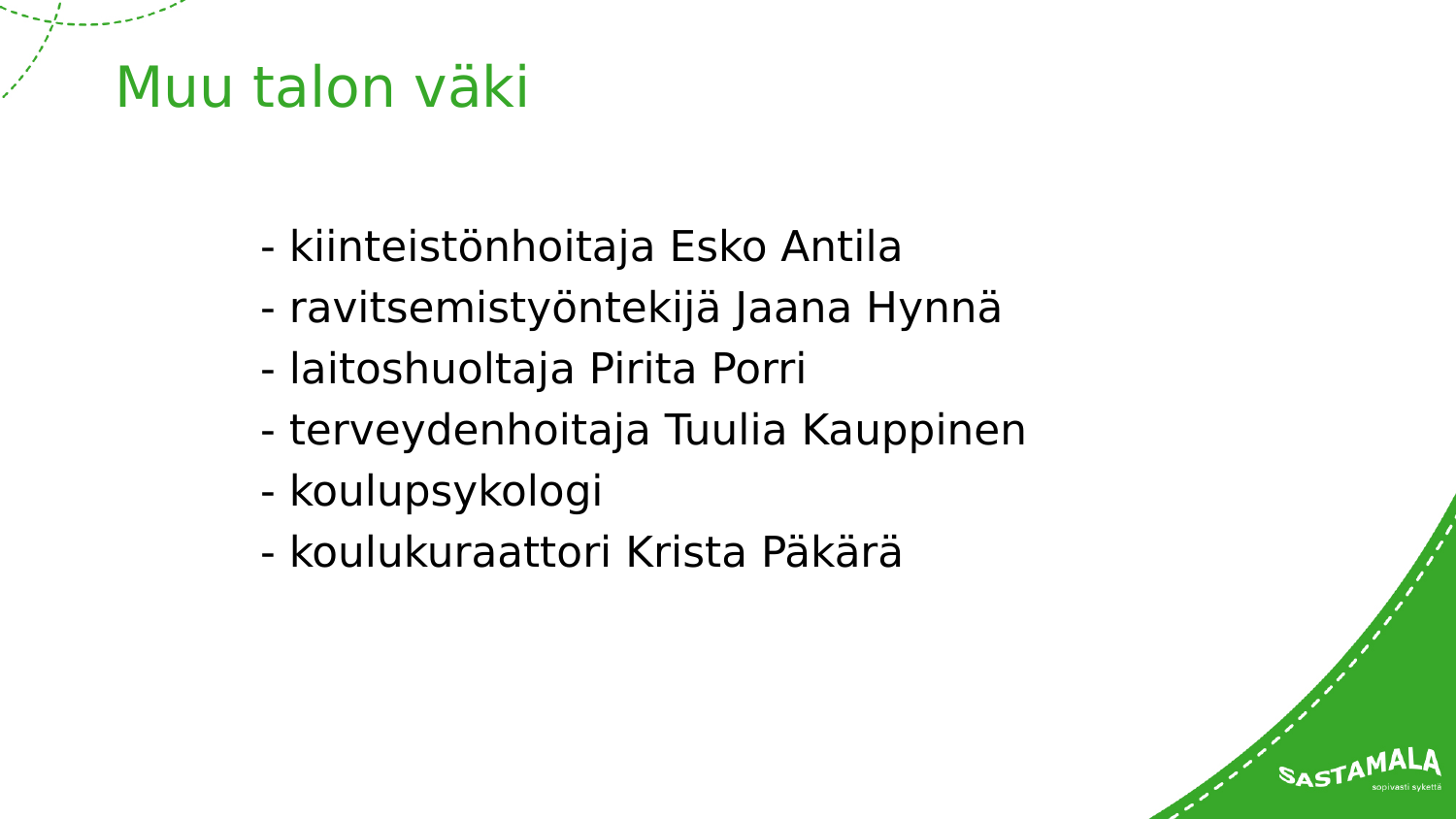

# Muu talon väki
	- kiinteistönhoitaja Esko Antila
	- ravitsemistyöntekijä Jaana Hynnä
	- laitoshuoltaja Pirita Porri
	- terveydenhoitaja Tuulia Kauppinen
	- koulupsykologi
	- koulukuraattori Krista Päkärä